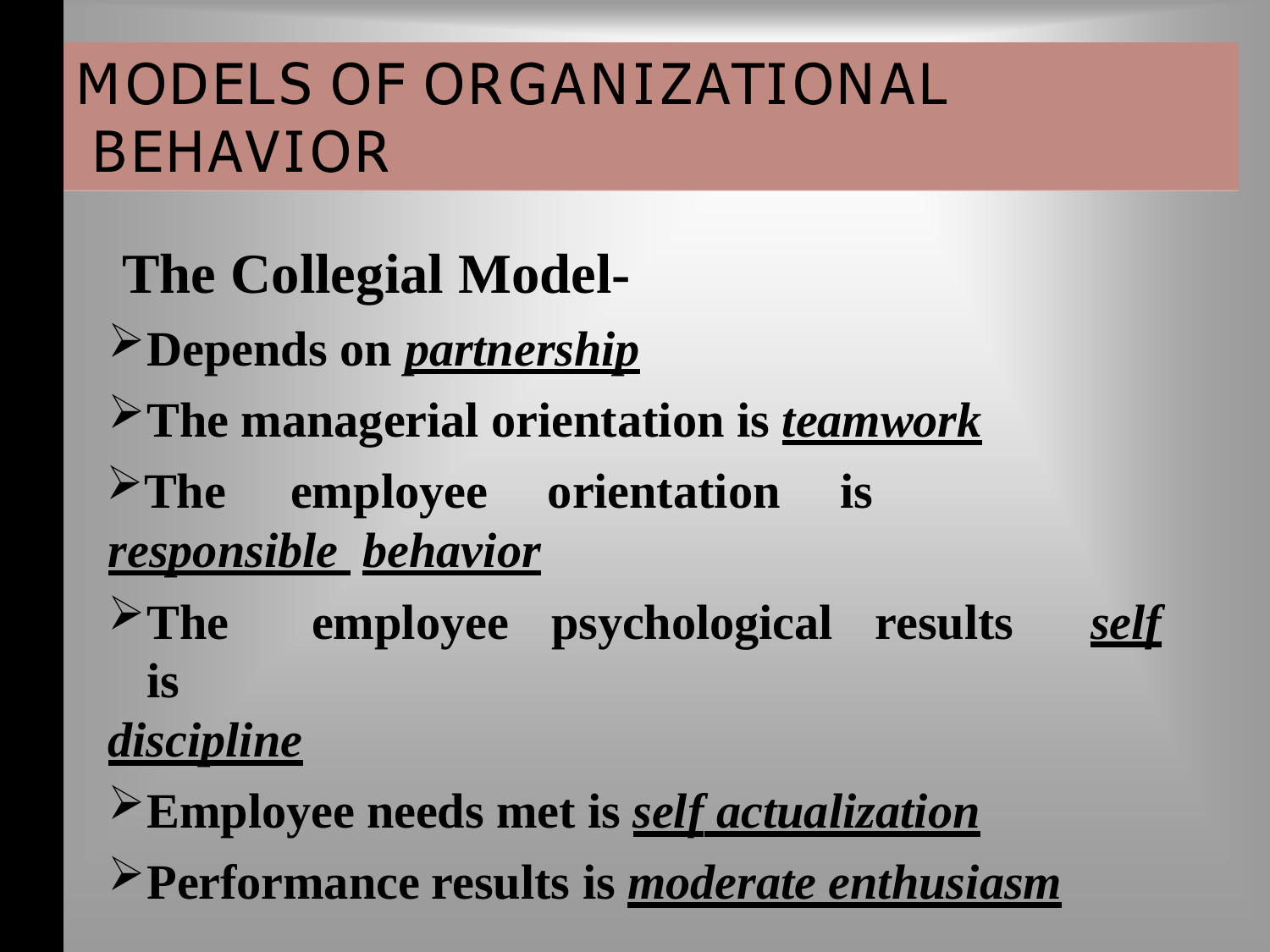

# MODELS OF ORGANIZATIONAL  BEHAVIOR
The Collegial Model-
Depends on partnership
The managerial orientation is teamwork
The	employee	orientation	is	responsible  behavior
The	employee	psychological	results	is
discipline
Employee needs met is self actualization
Performance results is moderate enthusiasm
self